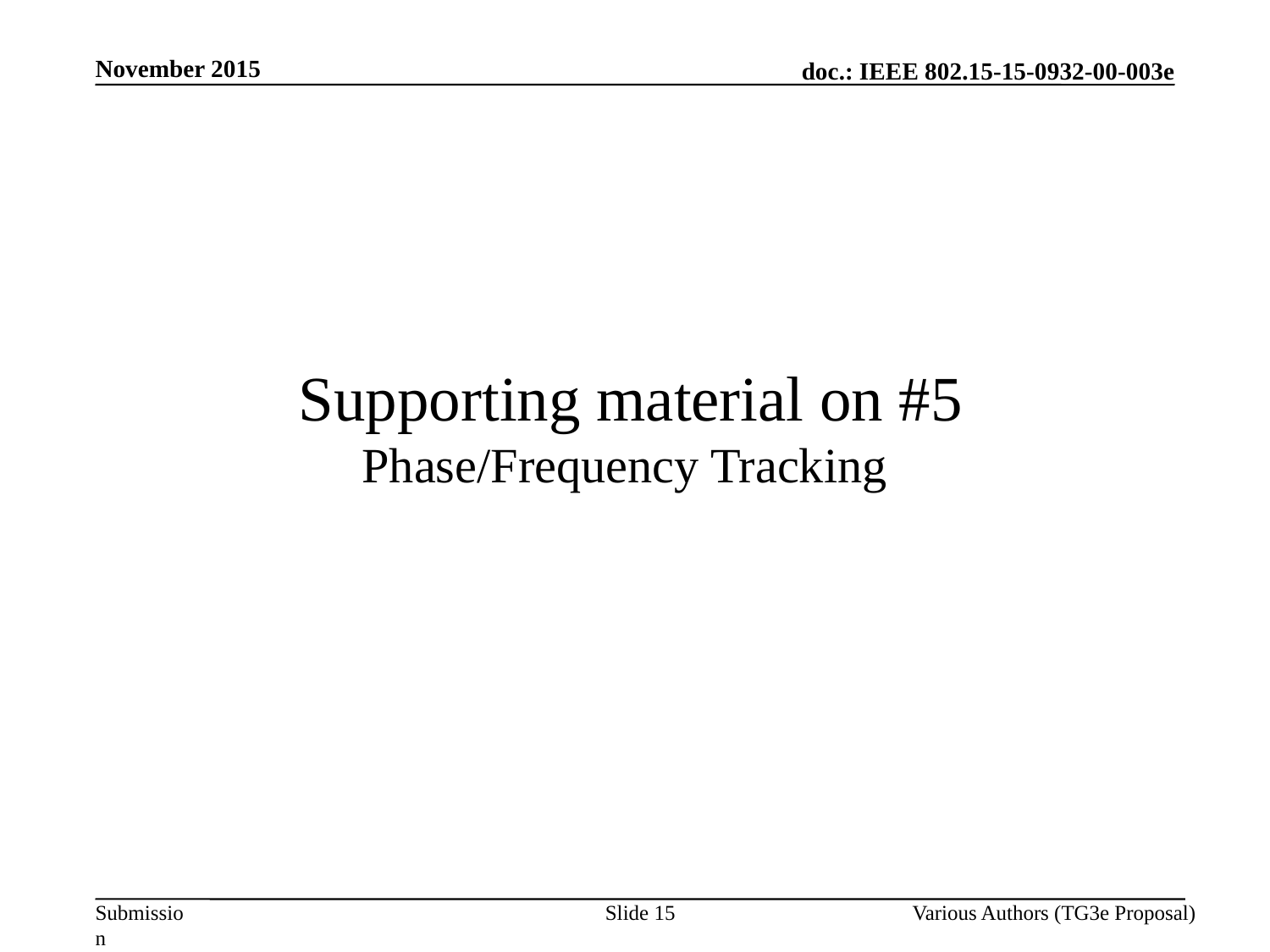

November 2015
Supporting material on #5
Phase/Frequency Tracking
Slide 15
Various Authors (TG3e Proposal)